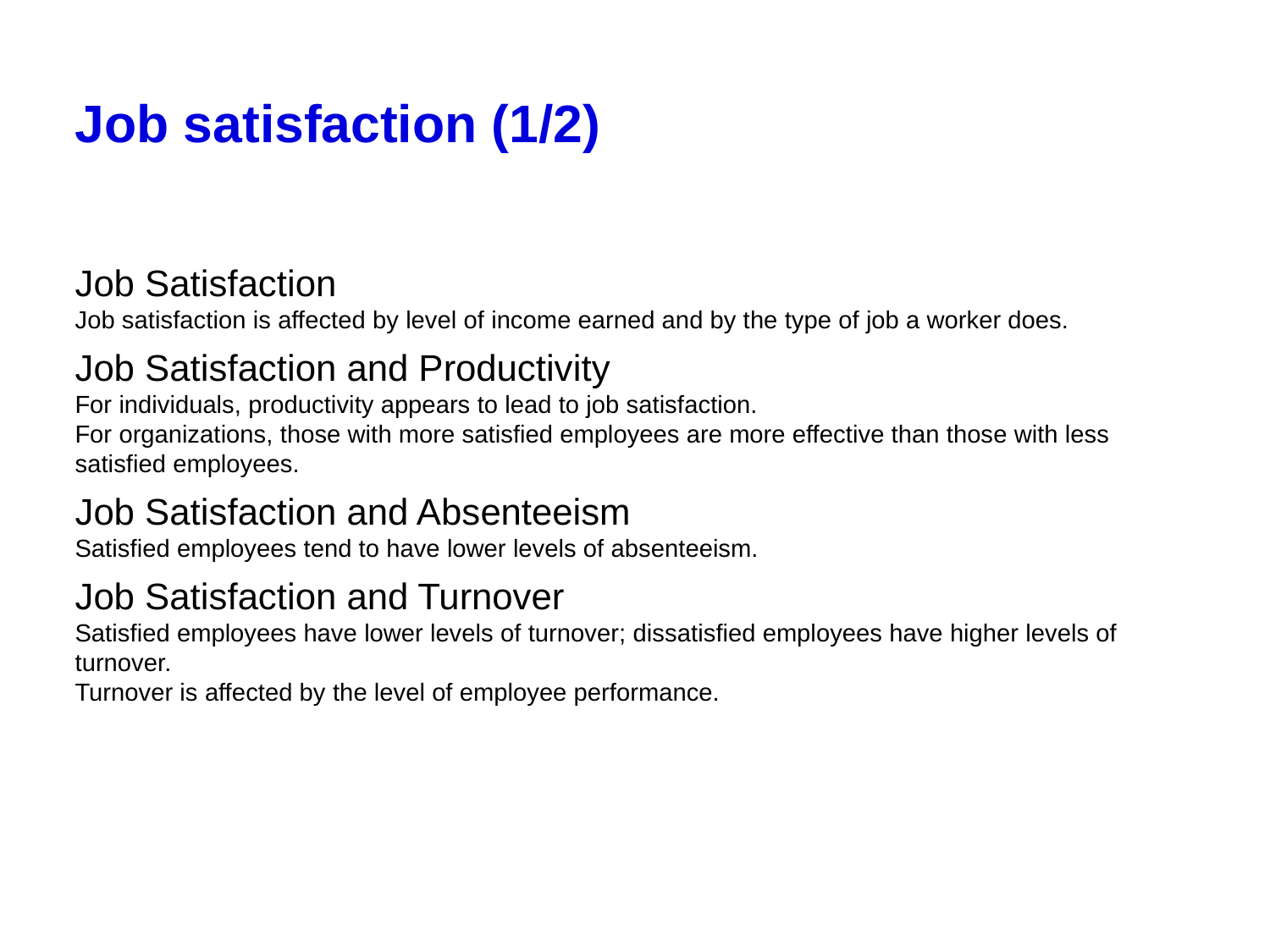

# Job satisfaction (1/2)
Job Satisfaction
Job satisfaction is affected by level of income earned and by the type of job a worker does.
Job Satisfaction and Productivity
For individuals, productivity appears to lead to job satisfaction.
For organizations, those with more satisfied employees are more effective than those with less satisfied employees.
Job Satisfaction and Absenteeism
Satisfied employees tend to have lower levels of absenteeism.
Job Satisfaction and Turnover
Satisfied employees have lower levels of turnover; dissatisfied employees have higher levels of turnover.
Turnover is affected by the level of employee performance.